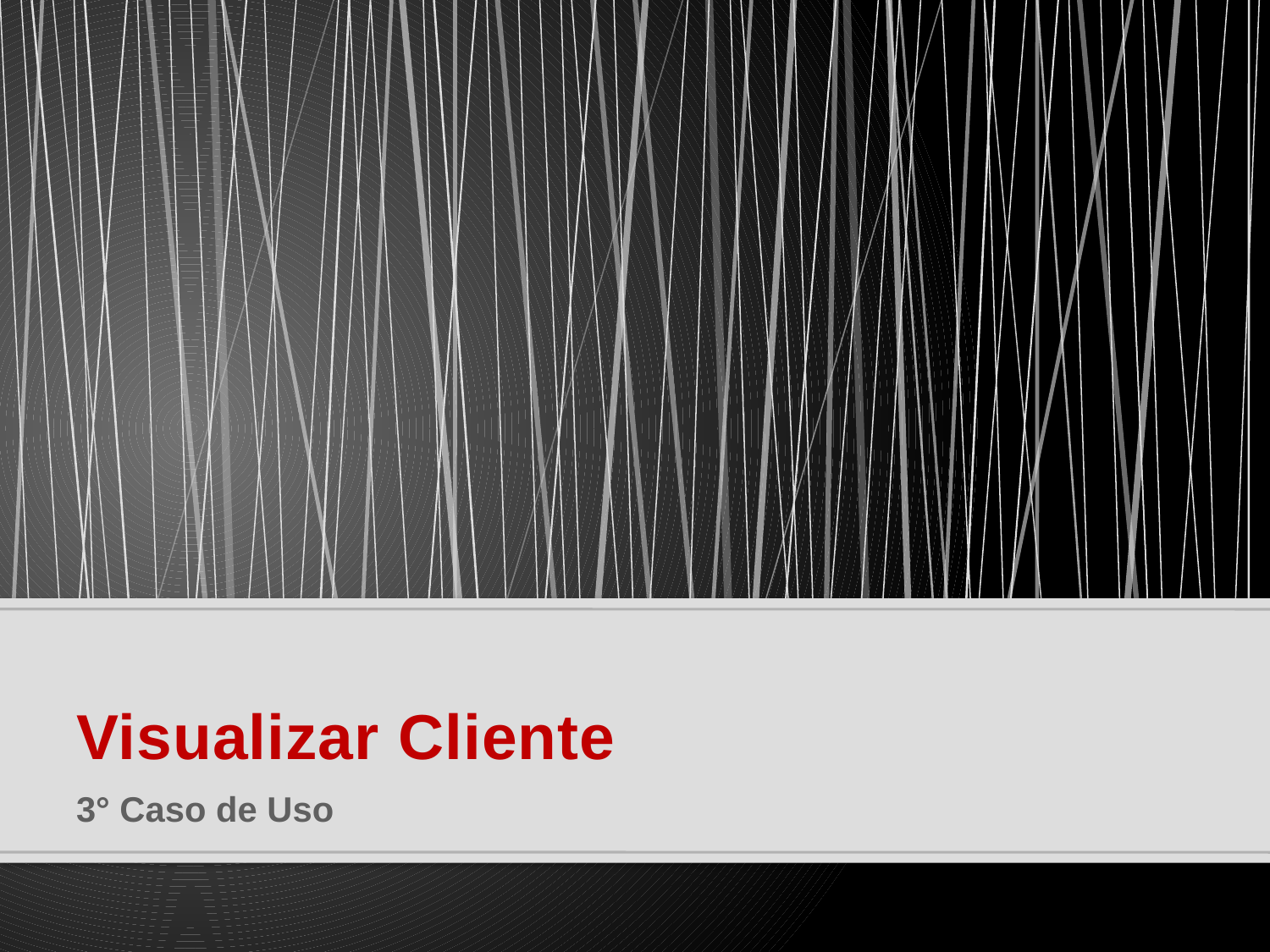

# Visualizar Cliente
3° Caso de Uso